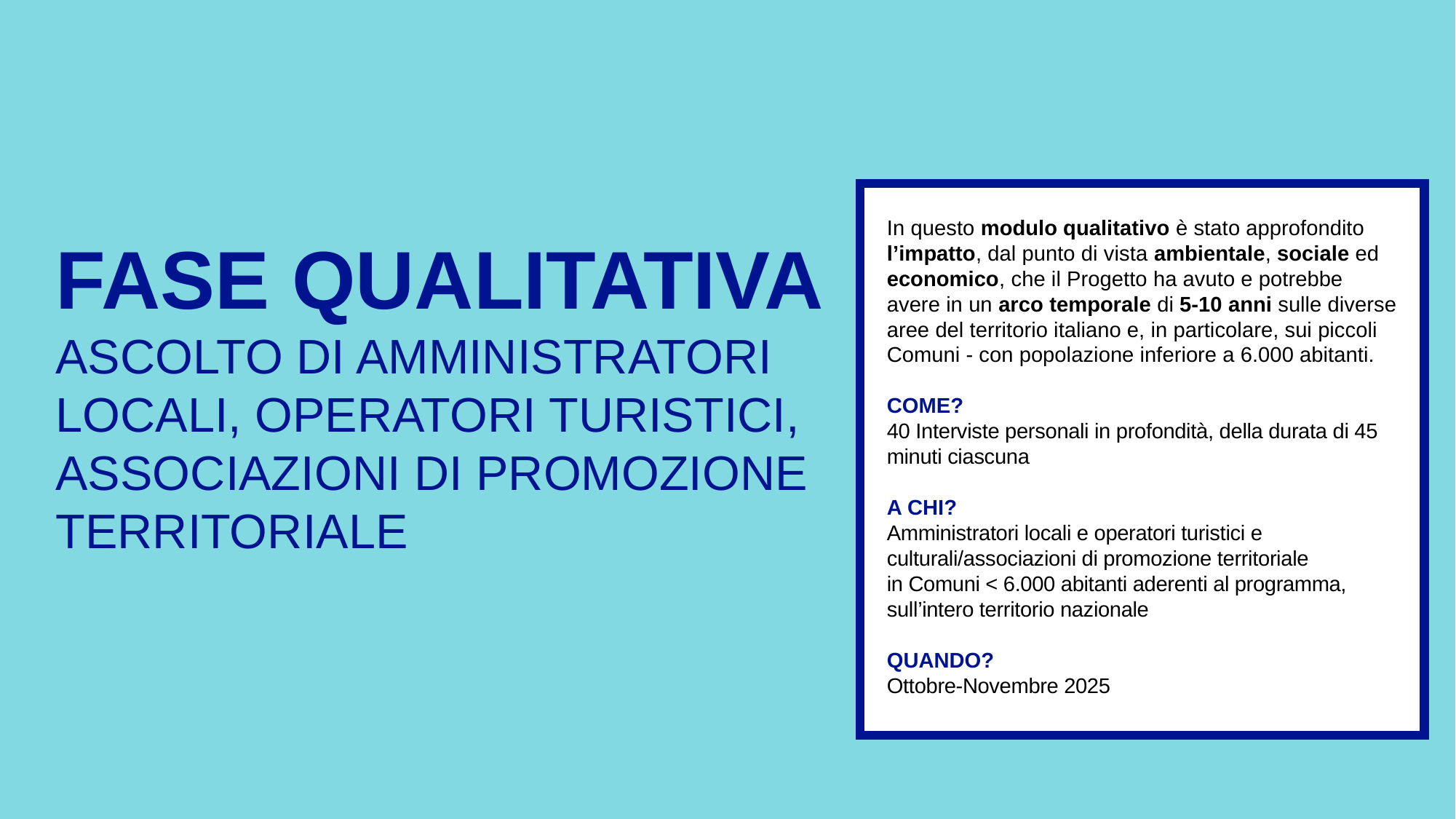

In questo modulo qualitativo è stato approfondito l’impatto, dal punto di vista ambientale, sociale ed economico, che il Progetto ha avuto e potrebbe avere in un arco temporale di 5-10 anni sulle diverse aree del territorio italiano e, in particolare, sui piccoli Comuni - con popolazione inferiore a 6.000 abitanti.

COME?
40 Interviste personali in profondità, della durata di 45 minuti ciascuna

A CHI?
Amministratori locali e operatori turistici e culturali/associazioni di promozione territoriale
in Comuni < 6.000 abitanti aderenti al programma, sull’intero territorio nazionale

QUANDO?
Ottobre-Novembre 2025
# FASE QUALITATIVA ASCOLTO DI AMMINISTRATORI LOCALI, OPERATORI TURISTICI, ASSOCIAZIONI DI PROMOZIONE TERRITORIALE